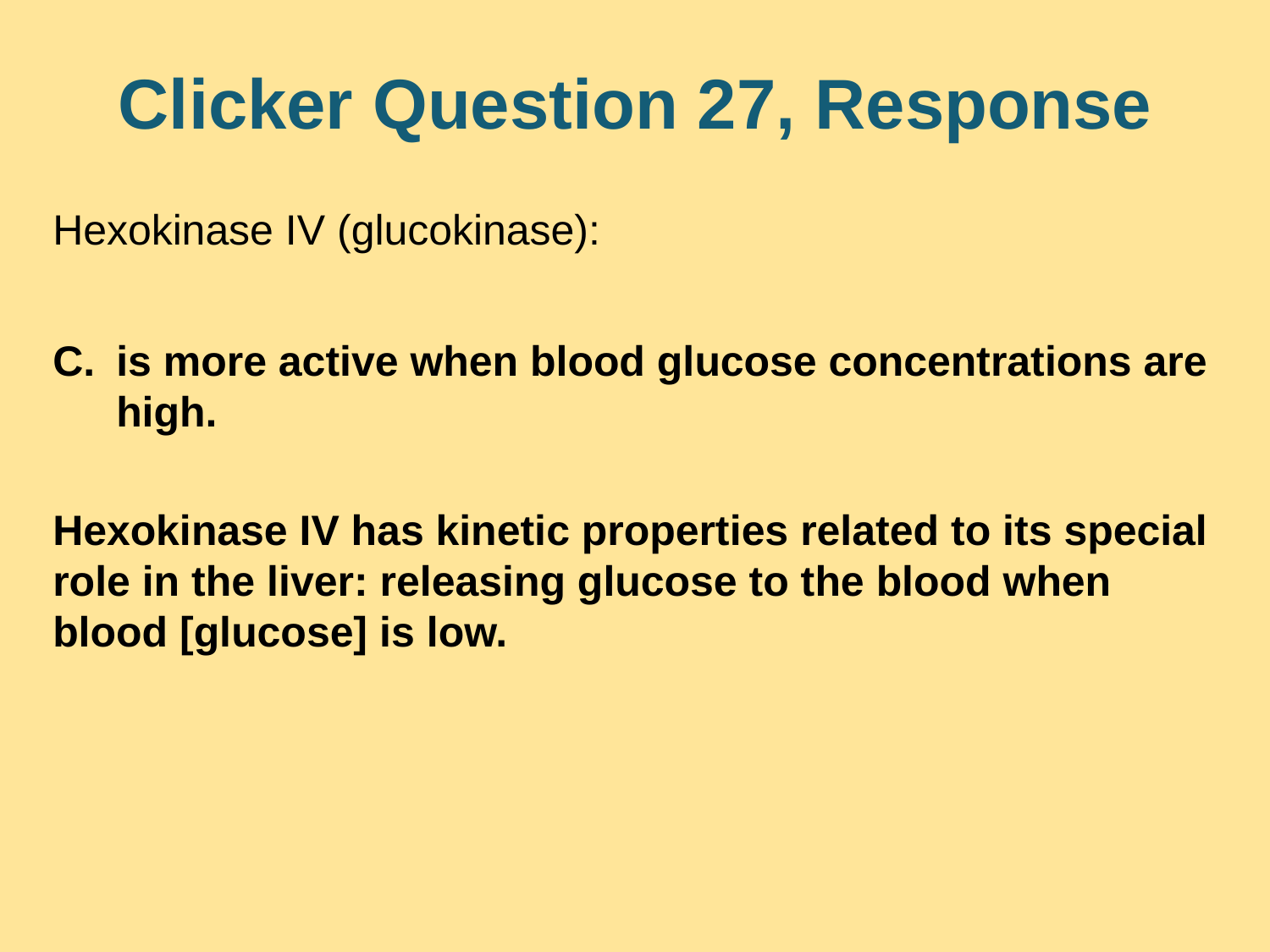

# Clicker Question 27, Response
Hexokinase IV (glucokinase):

is more active when blood glucose concentrations are high.

Hexokinase IV has kinetic properties related to its special role in the liver: releasing glucose to the blood when blood [glucose] is low.